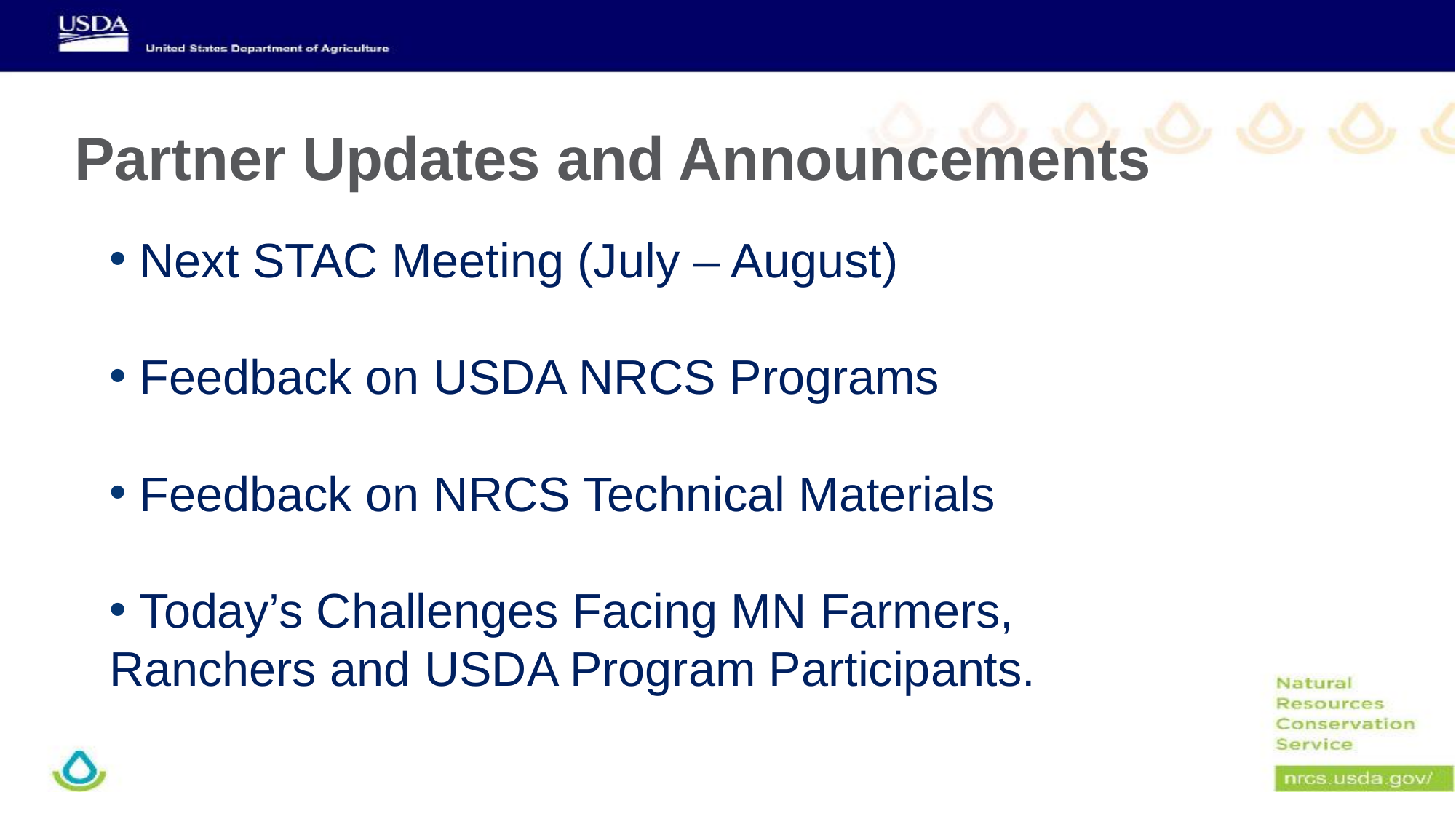

# Partner Updates and Announcements
 Next STAC Meeting (July – August)

 Feedback on USDA NRCS Programs

 Feedback on NRCS Technical Materials

 Today’s Challenges Facing MN Farmers, Ranchers and USDA Program Participants.